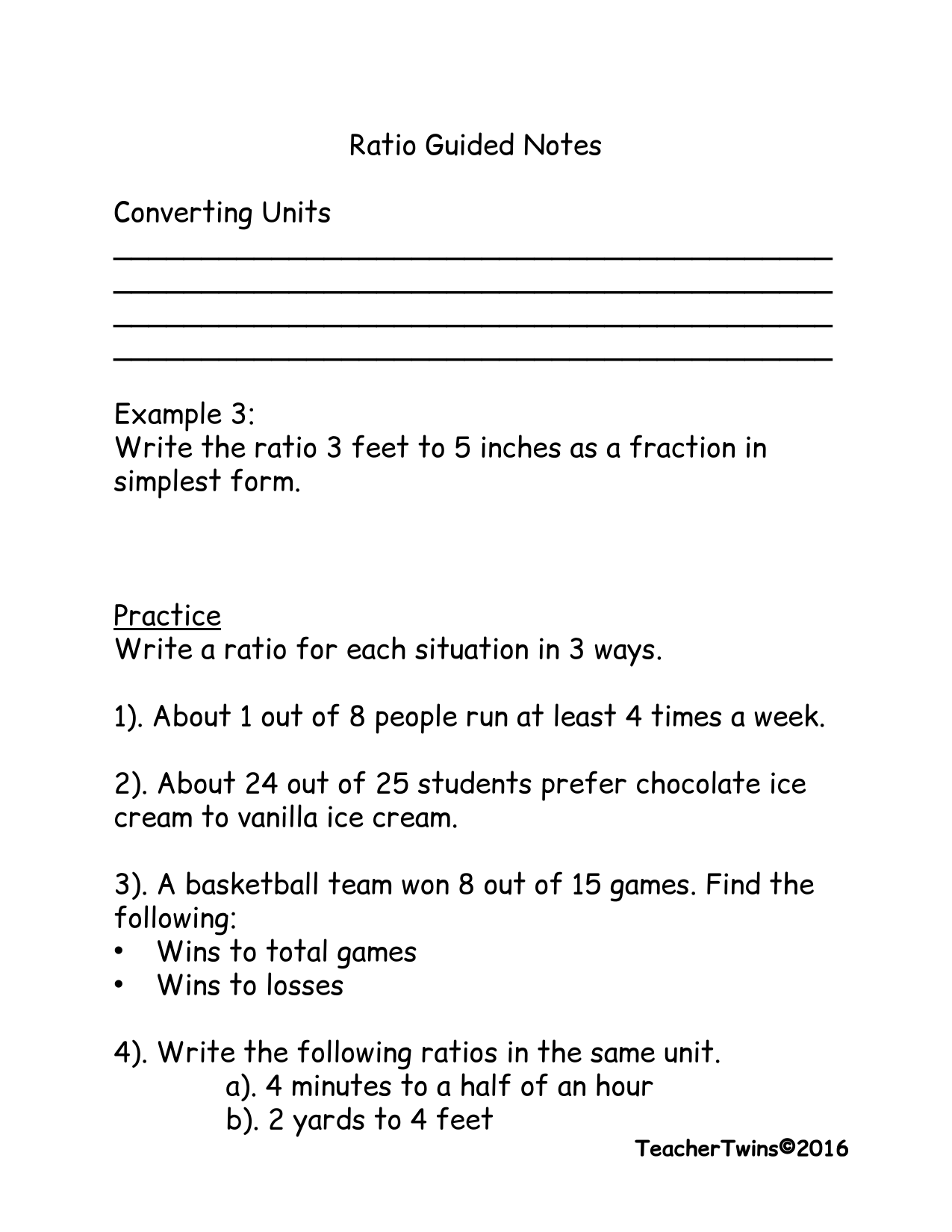

Ratio Guided Notes

Converting Units
_________________________________________
_________________________________________
_________________________________________
_________________________________________

Example 3:
Write the ratio 3 feet to 5 inches as a fraction in simplest form.

Practice
Write a ratio for each situation in 3 ways.

1). About 1 out of 8 people run at least 4 times a week.

2). About 24 out of 25 students prefer chocolate ice cream to vanilla ice cream.

3). A basketball team won 8 out of 15 games. Find the following:
Wins to total games
Wins to losses

4). Write the following ratios in the same unit.
	a). 4 minutes to a half of an hour
     	b). 2 yards to 4 feet

TeacherTwins©2016